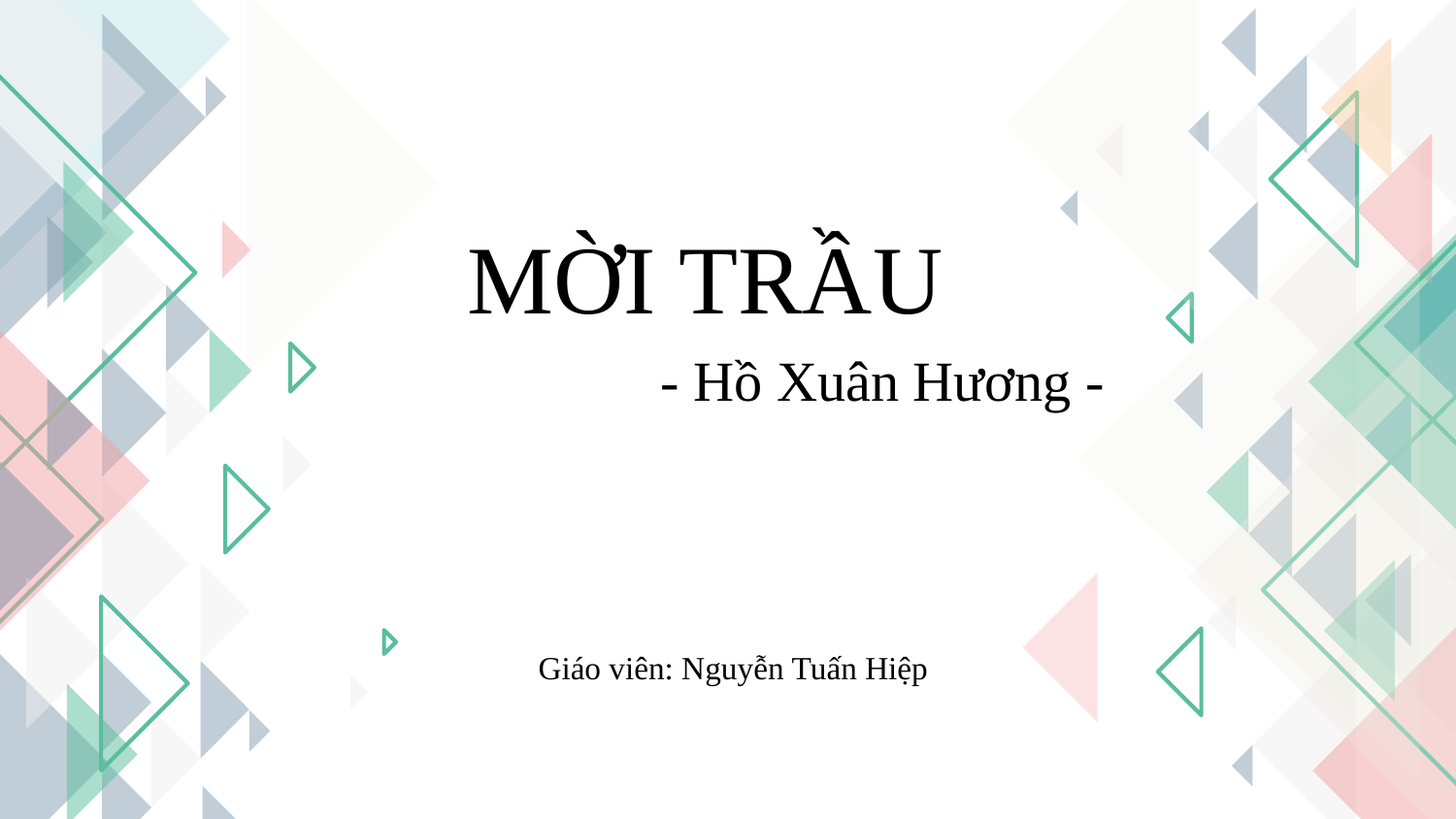

MỜI TRẦU

- Hồ Xuân Hương -

Giáo viên: Nguyễn Tuấn Hiệp